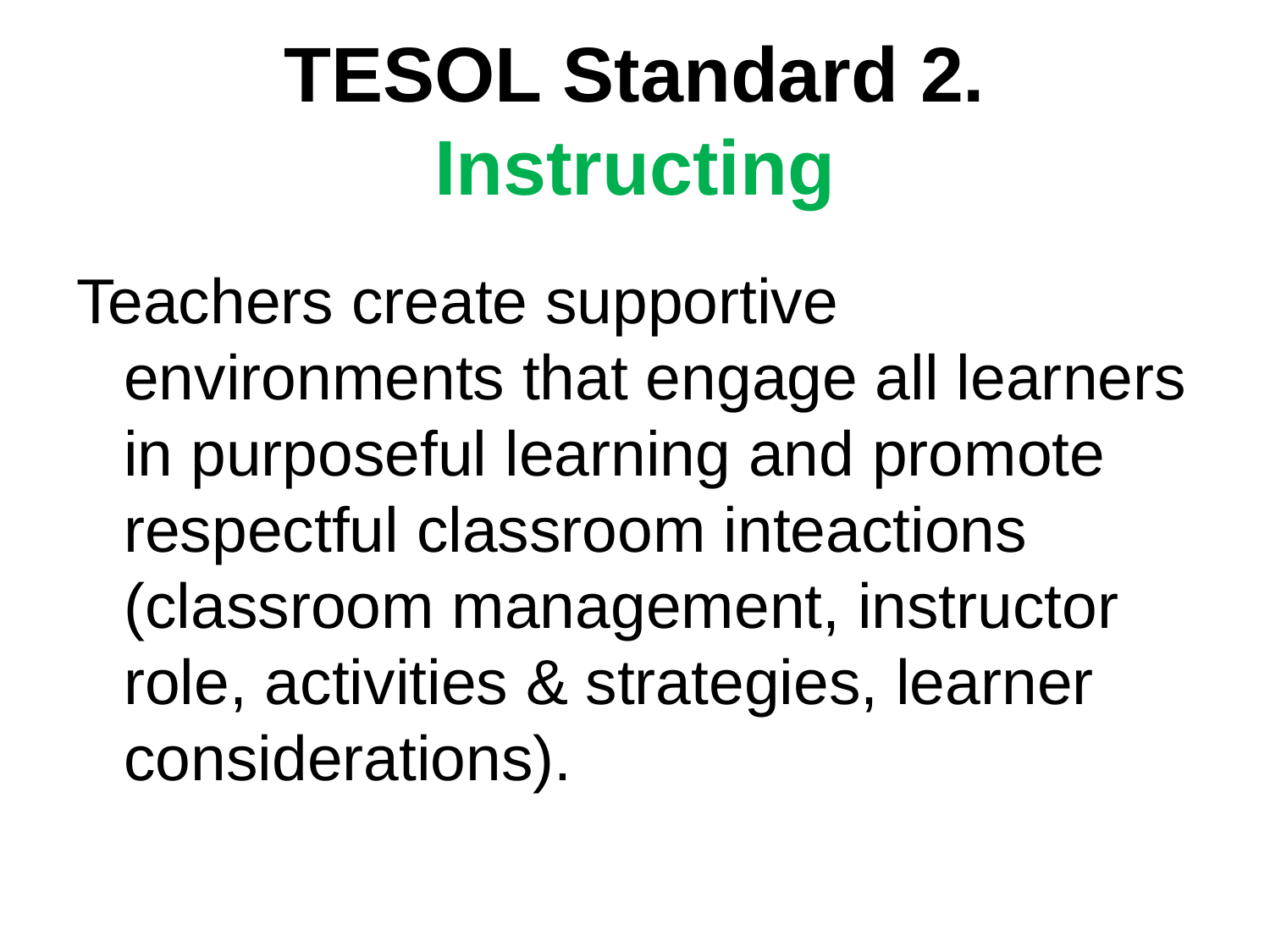

# TESOL Standard 2. Instructing
Teachers create supportive environments that engage all learners in purposeful learning and promote respectful classroom inteactions (classroom management, instructor role, activities & strategies, learner considerations).